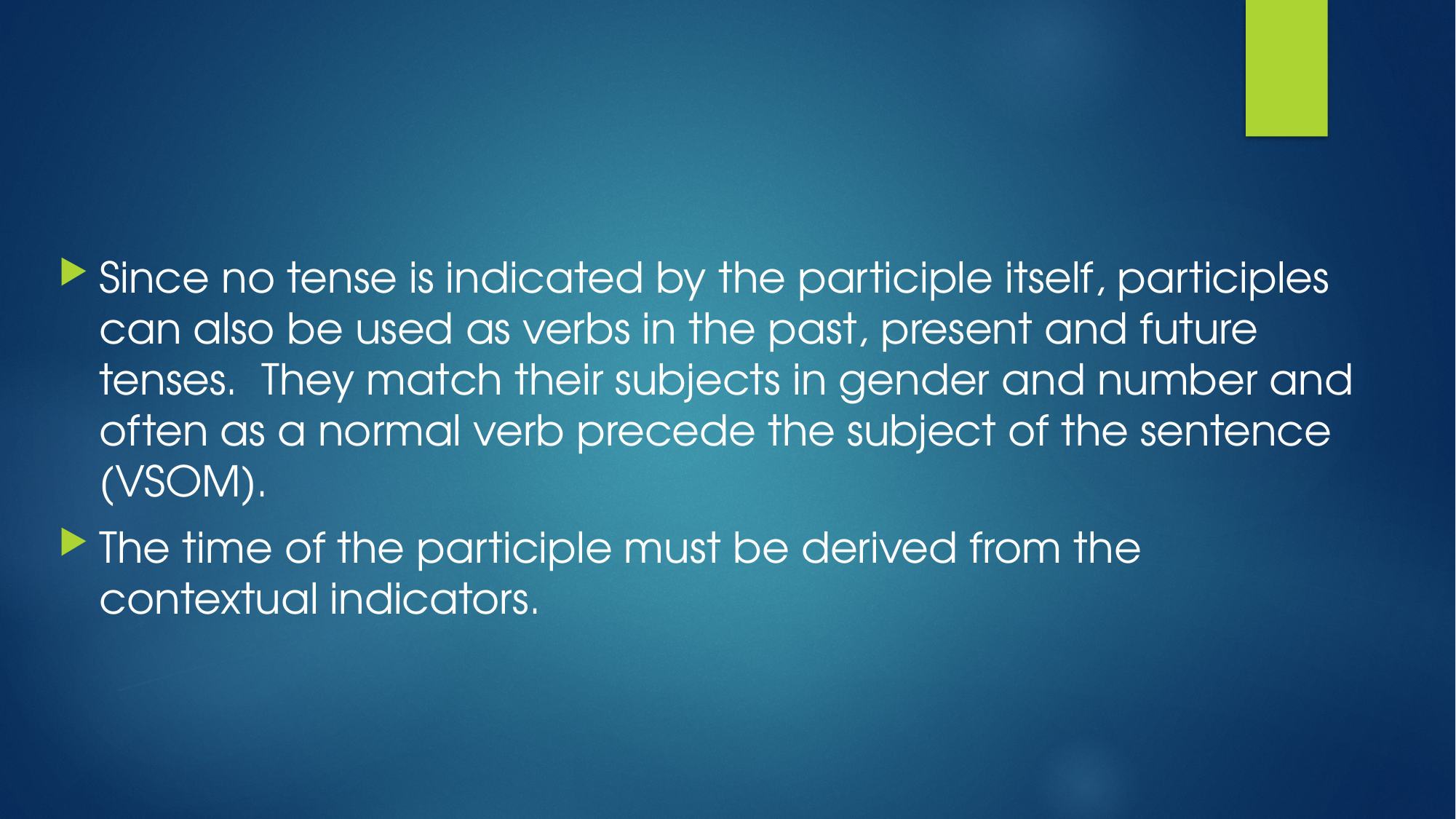

#
Since no tense is indicated by the participle itself, participles can also be used as verbs in the past, present and future tenses.  They match their subjects in gender and number and often as a normal verb precede the subject of the sentence (VSOM).
The time of the participle must be derived from the contextual indicators.